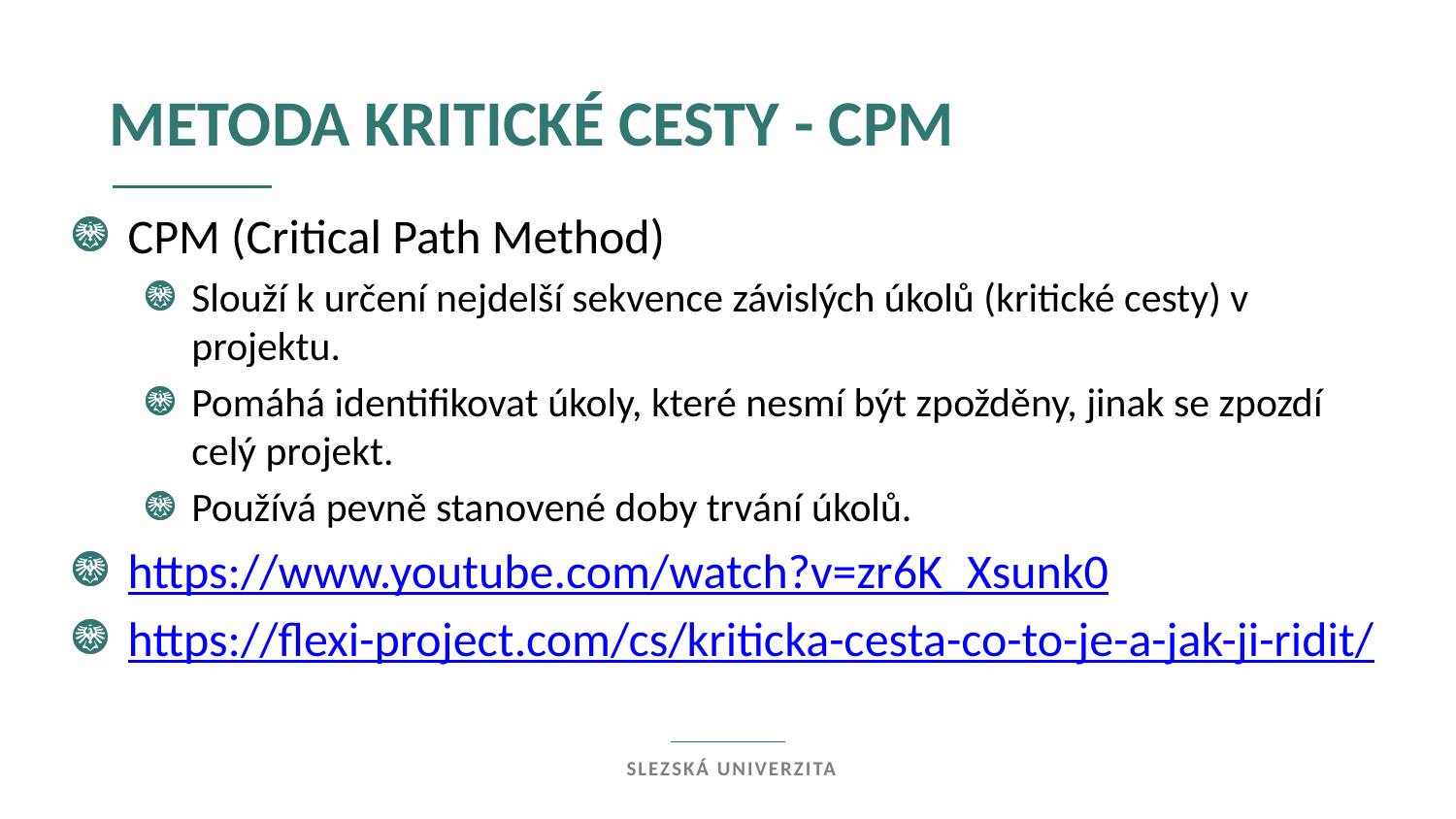

metoda kritické cesty - CPM
CPM (Critical Path Method)
Slouží k určení nejdelší sekvence závislých úkolů (kritické cesty) v projektu.
Pomáhá identifikovat úkoly, které nesmí být zpožděny, jinak se zpozdí celý projekt.
Používá pevně stanovené doby trvání úkolů.
https://www.youtube.com/watch?v=zr6K_Xsunk0
https://flexi-project.com/cs/kriticka-cesta-co-to-je-a-jak-ji-ridit/

Slezská univerzita